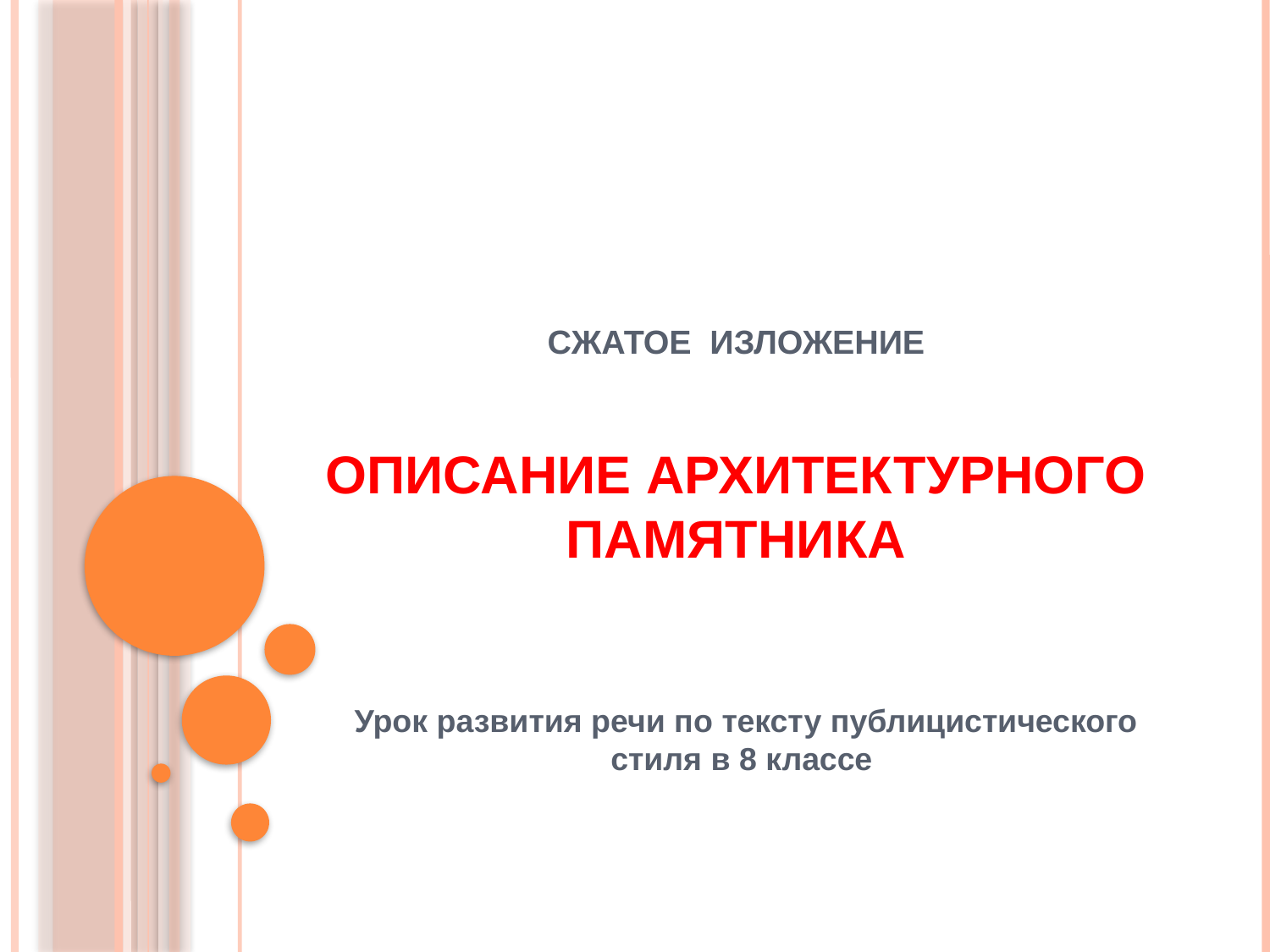

# сжатое  изложение Описание архитектурного памятника
Урок развития речи по тексту публицистического стиля в 8 классе